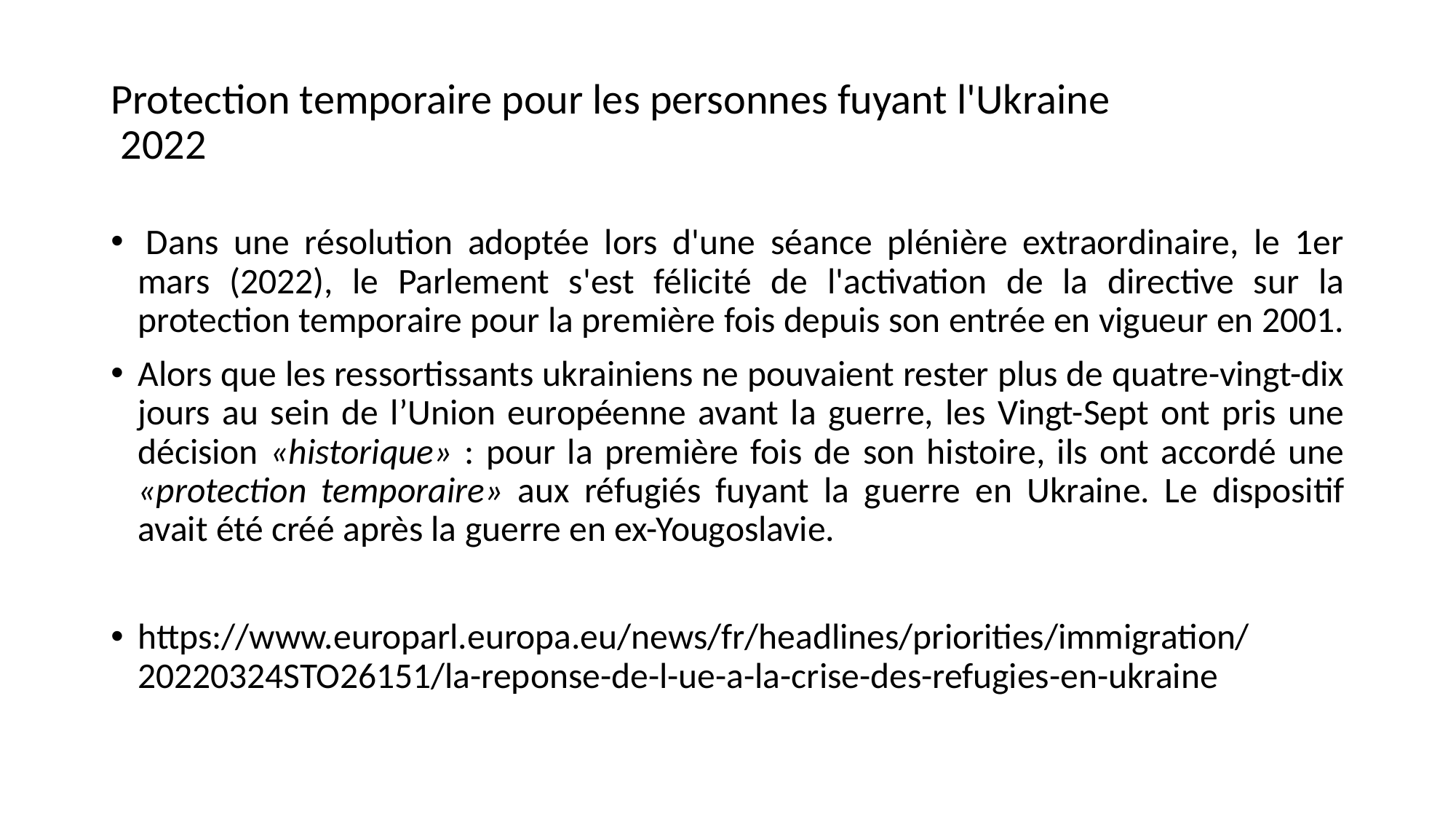

# Protection temporaire pour les personnes fuyant l'Ukraine 2022
 Dans une résolution adoptée lors d'une séance plénière extraordinaire, le 1er mars (2022), le Parlement s'est félicité de l'activation de la directive sur la protection temporaire pour la première fois depuis son entrée en vigueur en 2001.
Alors que les ressortissants ukrainiens ne pouvaient rester plus de quatre-vingt-dix jours au sein de l’Union européenne avant la guerre, les Vingt-Sept ont pris une décision «historique» : pour la première fois de son histoire, ils ont accordé une «protection temporaire» aux réfugiés fuyant la guerre en Ukraine. Le dispositif avait été créé après la guerre en ex-Yougoslavie.

https://www.europarl.europa.eu/news/fr/headlines/priorities/immigration/20220324STO26151/la-reponse-de-l-ue-a-la-crise-des-refugies-en-ukraine